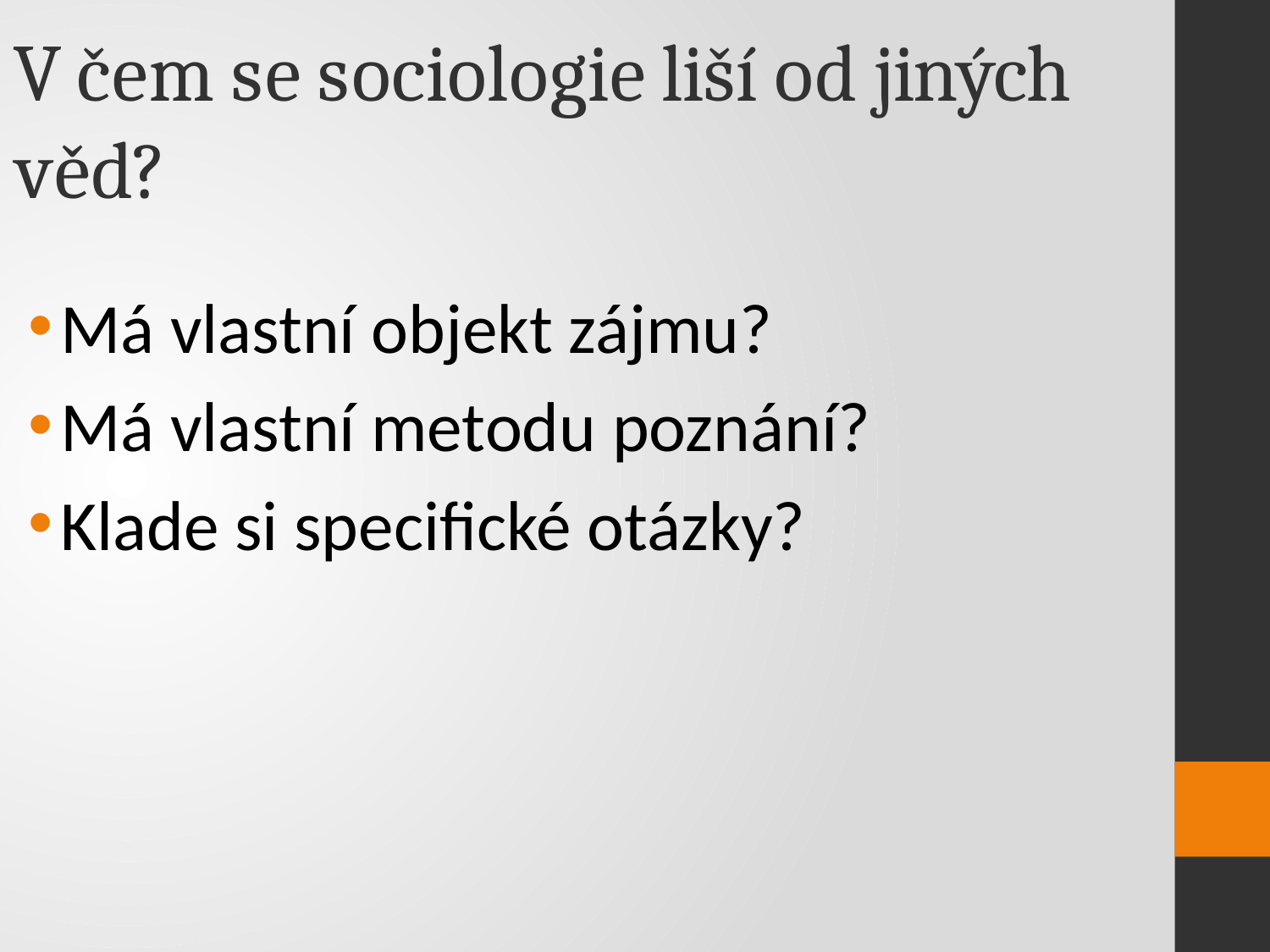

V čem se sociologie liší od jiných věd?
Má vlastní objekt zájmu?
Má vlastní metodu poznání?
Klade si specifické otázky?